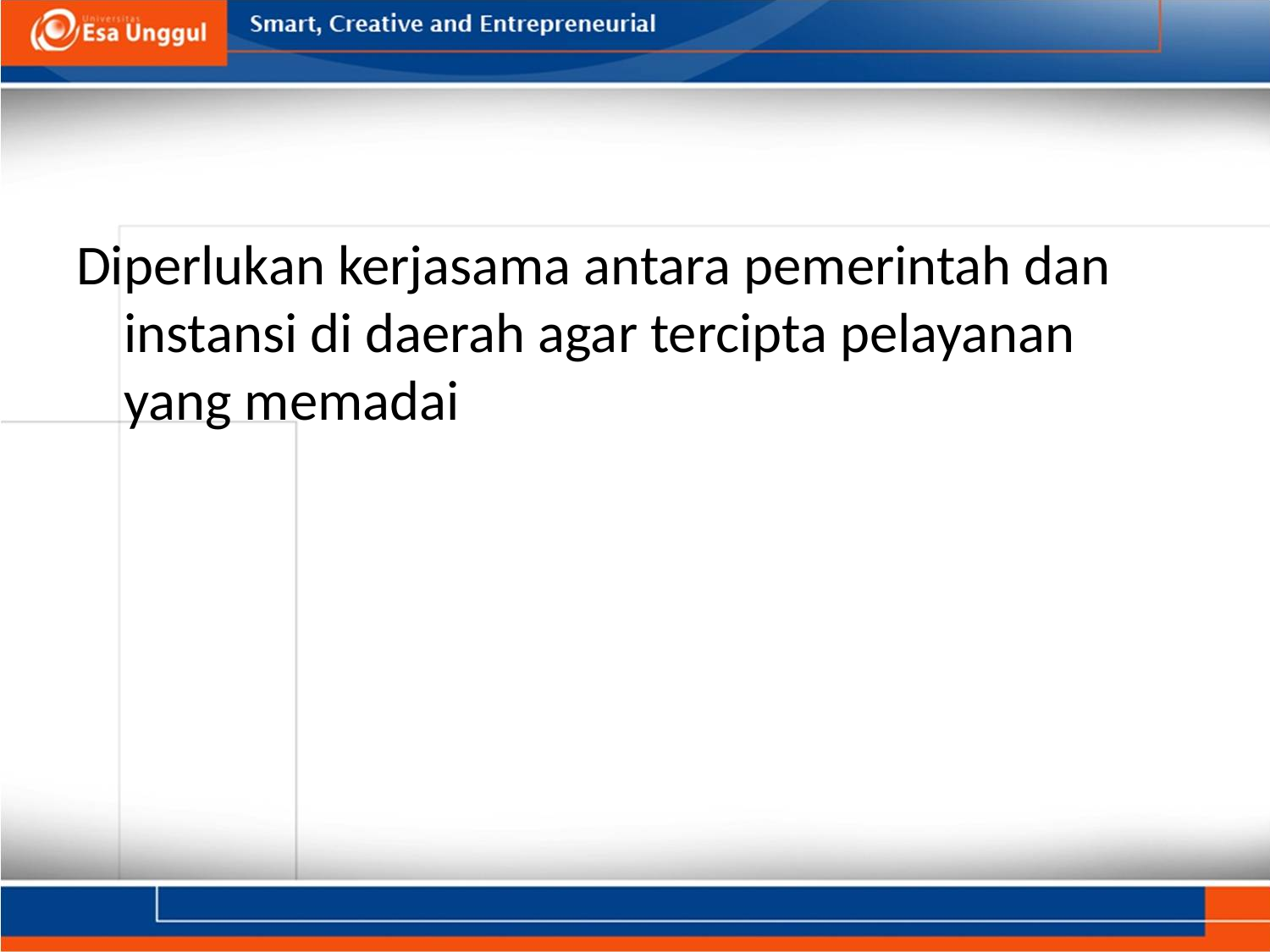

#
Diperlukan kerjasama antara pemerintah dan instansi di daerah agar tercipta pelayanan yang memadai